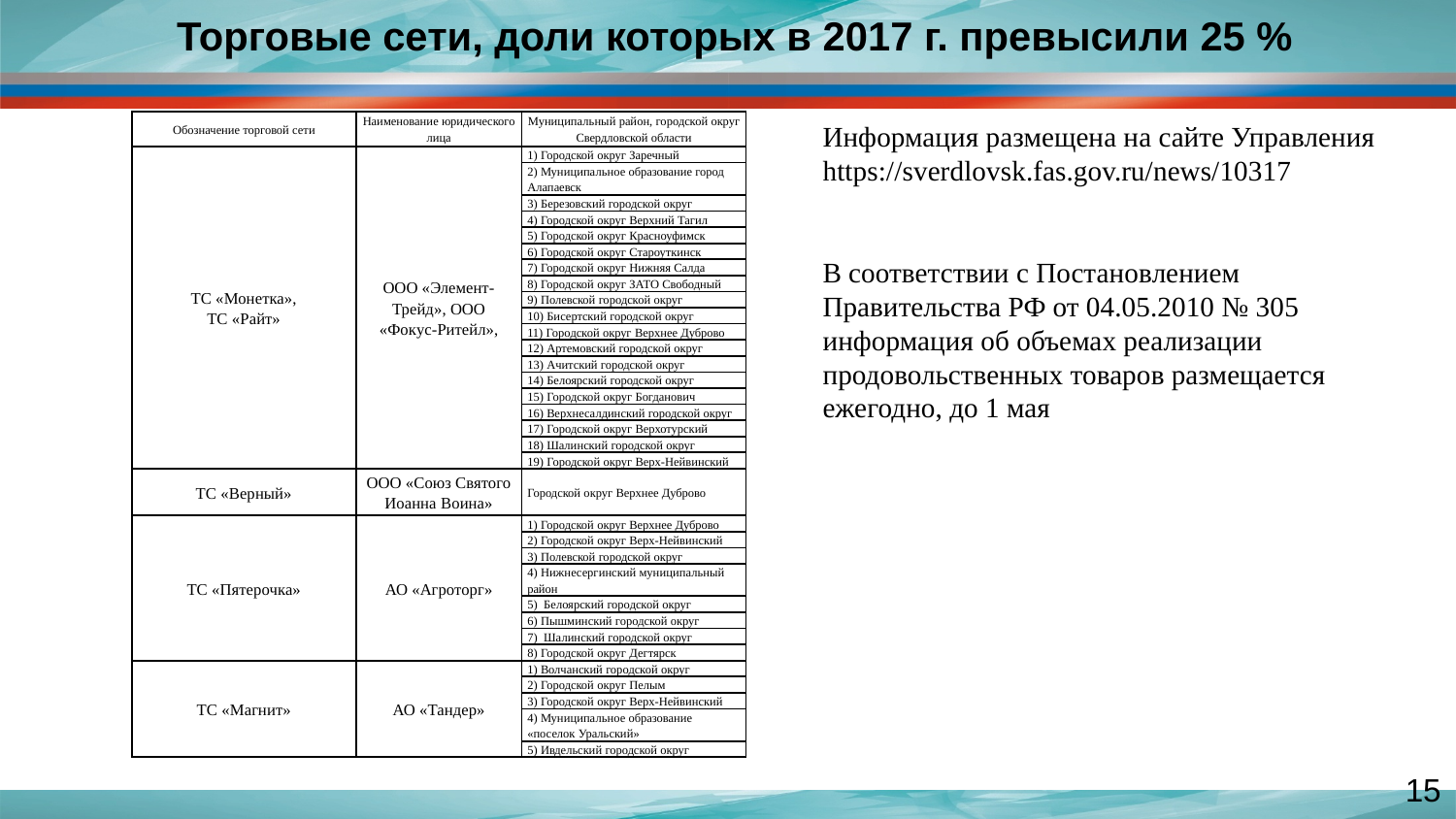

# Торговые сети, доли которых в 2017 г. превысили 25 %
| Обозначение торговой сети | Наименование юридического лица | Муниципальный район, городской округ Свердловской области |
| --- | --- | --- |
| ТС «Монетка», ТС «Райт» | ООО «Элемент-Трейд», ООО «Фокус-Ритейл», | 1) Городской округ Заречный |
|  |  | 2) Муниципальное образование город Алапаевск |
|  |  | 3) Березовский городской округ |
|  |  | 4) Городской округ Верхний Тагил |
|  |  | 5) Городской округ Красноуфимск |
|  |  | 6) Городской округ Староуткинск |
|  |  | 7) Городской округ Нижняя Салда |
|  |  | 8) Городской округ ЗАТО Свободный |
|  |  | 9) Полевской городской округ |
|  |  | 10) Бисертский городской округ |
|  |  | 11) Городской округ Верхнее Дуброво |
|  |  | 12) Артемовский городской округ |
|  |  | 13) Ачитский городской округ |
|  |  | 14) Белоярский городской округ |
|  |  | 15) Городской округ Богданович |
|  |  | 16) Верхнесалдинский городской округ |
|  |  | 17) Городской округ Верхотурский |
|  |  | 18) Шалинский городской округ |
|  |  | 19) Городской округ Верх-Нейвинский |
| ТС «Верный» | ООО «Союз Святого Иоанна Воина» | Городской округ Верхнее Дуброво |
| ТС «Пятерочка» | АО «Агроторг» | 1) Городской округ Верхнее Дуброво |
|  |  | 2) Городской округ Верх-Нейвинский |
|  |  | 3) Полевской городской округ |
|  |  | 4) Нижнесергинский муниципальный район |
|  |  | 5) Белоярский городской округ |
|  |  | 6) Пышминский городской округ |
|  |  | 7) Шалинский городской округ |
|  |  | 8) Городской округ Дегтярск |
| ТС «Магнит» | АО «Тандер» | 1) Волчанский городской округ |
|  |  | 2) Городской округ Пелым |
|  |  | 3) Городской округ Верх-Нейвинский |
|  |  | 4) Муниципальное образование «поселок Уральский» |
|  |  | 5) Ивдельский городской округ |
Информация размещена на сайте Управления
https://sverdlovsk.fas.gov.ru/news/10317

В соответствии с Постановлением Правительства РФ от 04.05.2010 № 305
информация об объемах реализации продовольственных товаров размещается ежегодно, до 1 мая
15